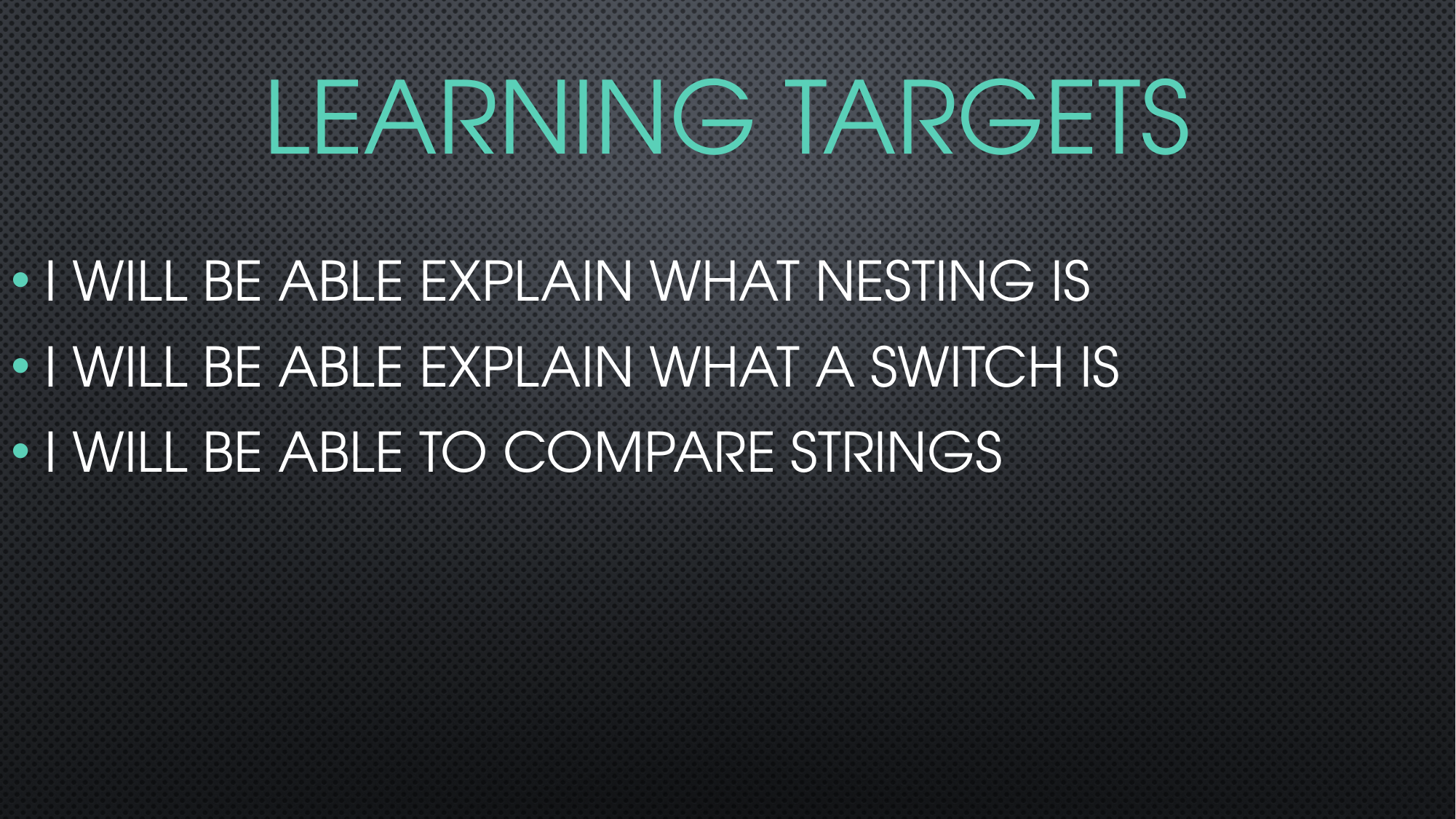

# Learning Targets
I will be able explain what nesting is
I will be able explain what a switch is
I will be able to compare strings